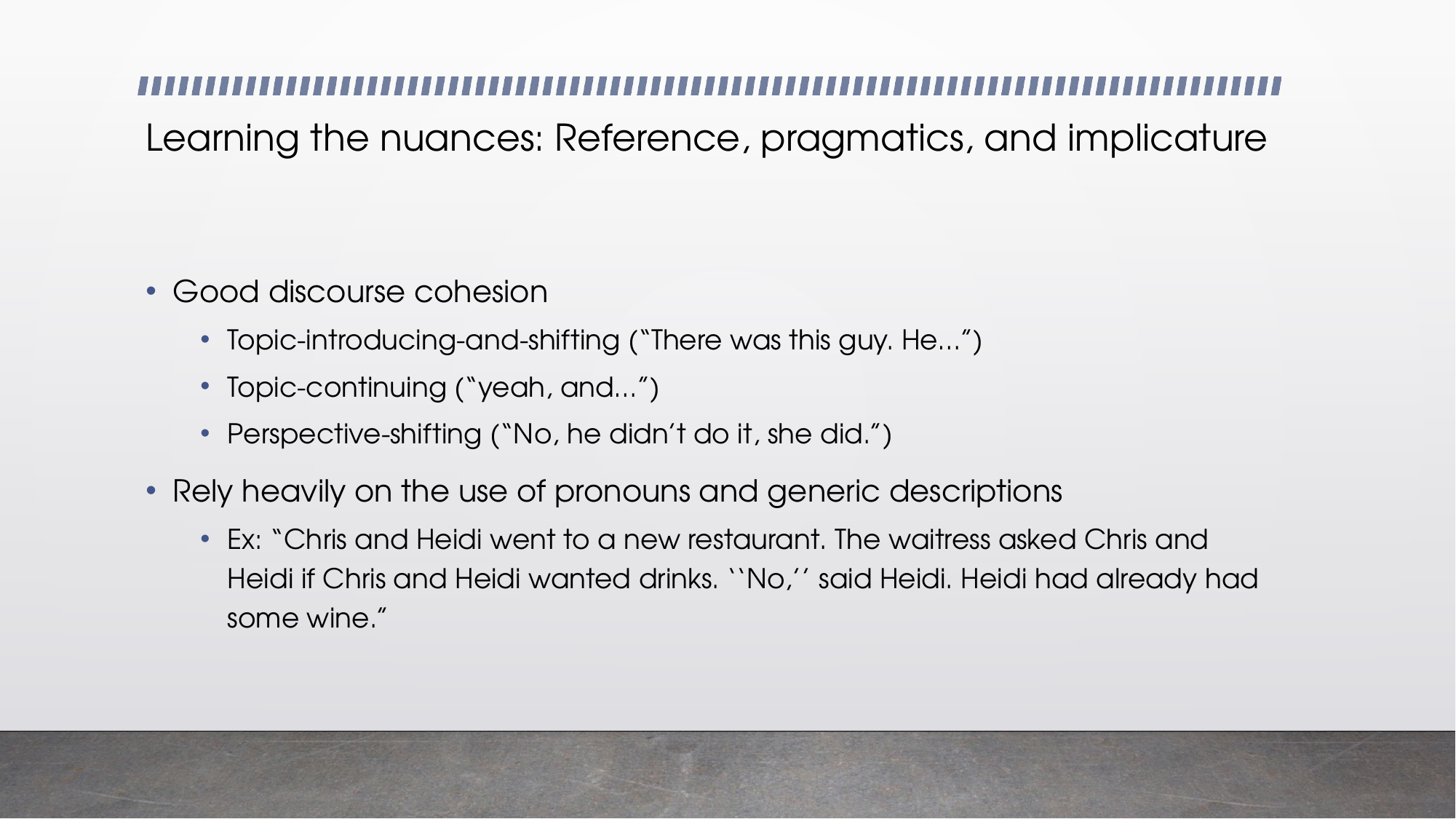

# Learning the nuances: Reference, pragmatics, and implicature
Good discourse cohesion
Topic-introducing-and-shifting (“There was this guy. He…”)
Topic-continuing (“yeah, and…”)
Perspective-shifting (“No, he didn’t do it, she did.”)
Rely heavily on the use of pronouns and generic descriptions
Ex: “Chris and Heidi went to a new restaurant. The waitress asked Chris and Heidi if Chris and Heidi wanted drinks. ‘‘No,’’ said Heidi. Heidi had already had some wine.”